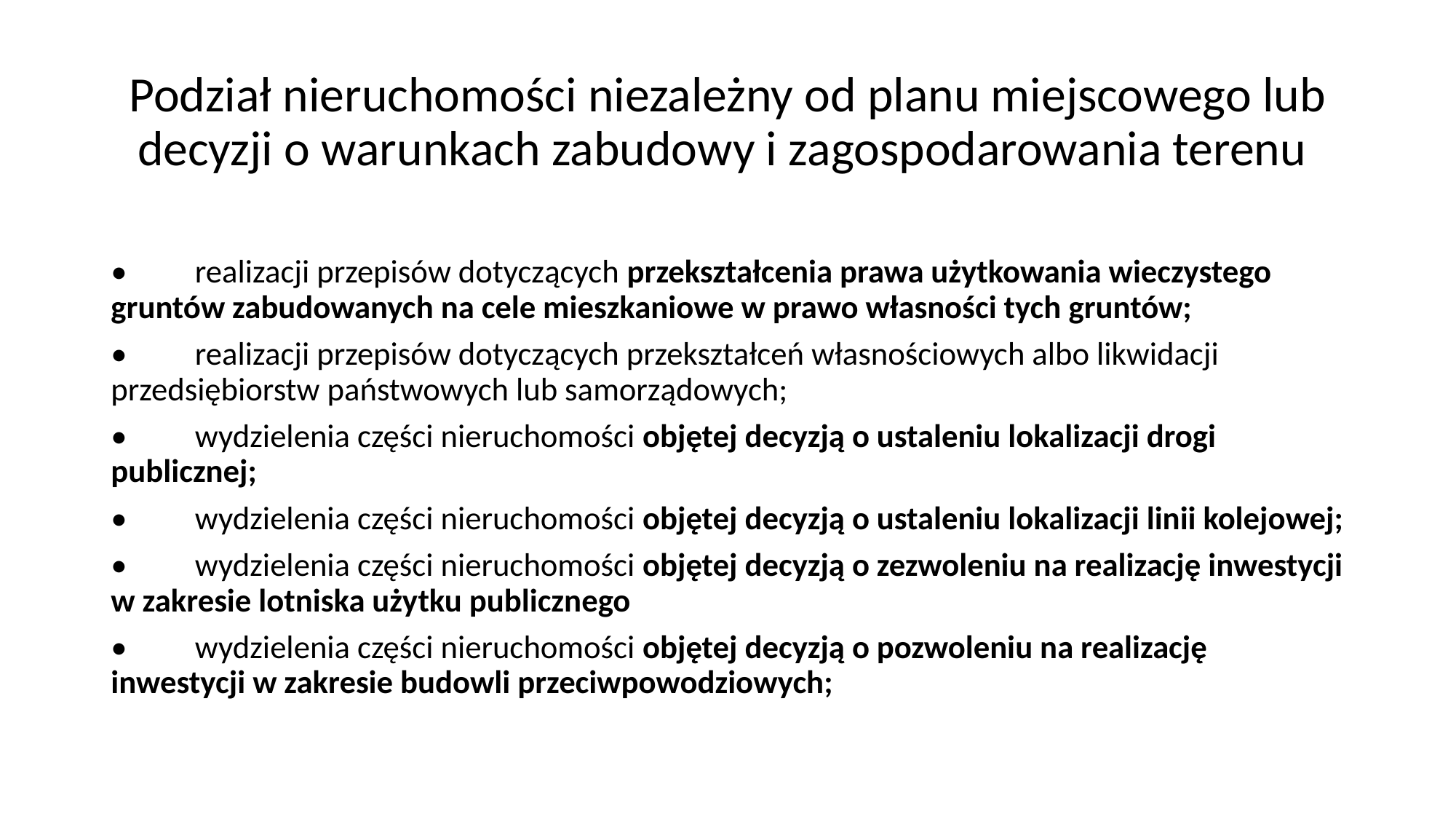

# Podział nieruchomości niezależny od planu miejscowego lub decyzji o warunkach zabudowy i zagospodarowania terenu
•	realizacji przepisów dotyczących przekształcenia prawa użytkowania wieczystego gruntów zabudowanych na cele mieszkaniowe w prawo własności tych gruntów;
•	realizacji przepisów dotyczących przekształceń własnościowych albo likwidacji przedsiębiorstw państwowych lub samorządowych;
•	wydzielenia części nieruchomości objętej decyzją o ustaleniu lokalizacji drogi publicznej;
•	wydzielenia części nieruchomości objętej decyzją o ustaleniu lokalizacji linii kolejowej;
•	wydzielenia części nieruchomości objętej decyzją o zezwoleniu na realizację inwestycji w zakresie lotniska użytku publicznego
•	wydzielenia części nieruchomości objętej decyzją o pozwoleniu na realizację inwestycji w zakresie budowli przeciwpowodziowych;